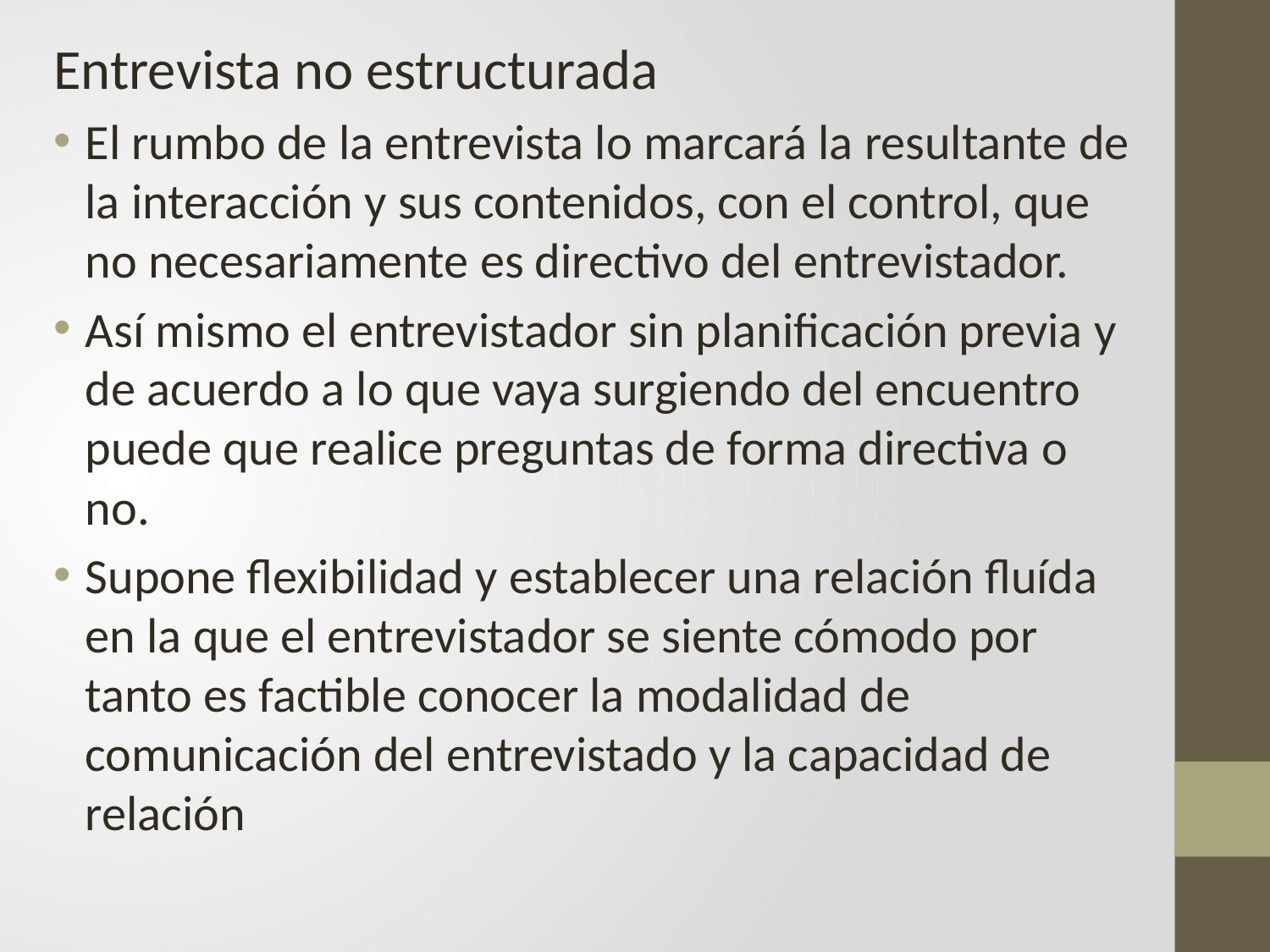

Entrevista no estructurada
El rumbo de la entrevista lo marcará la resultante de la interacción y sus contenidos, con el control, que no necesariamente es directivo del entrevistador.
Así mismo el entrevistador sin planificación previa y de acuerdo a lo que vaya surgiendo del encuentro puede que realice preguntas de forma directiva o no.
Supone flexibilidad y establecer una relación fluída en la que el entrevistador se siente cómodo por tanto es factible conocer la modalidad de comunicación del entrevistado y la capacidad de relación